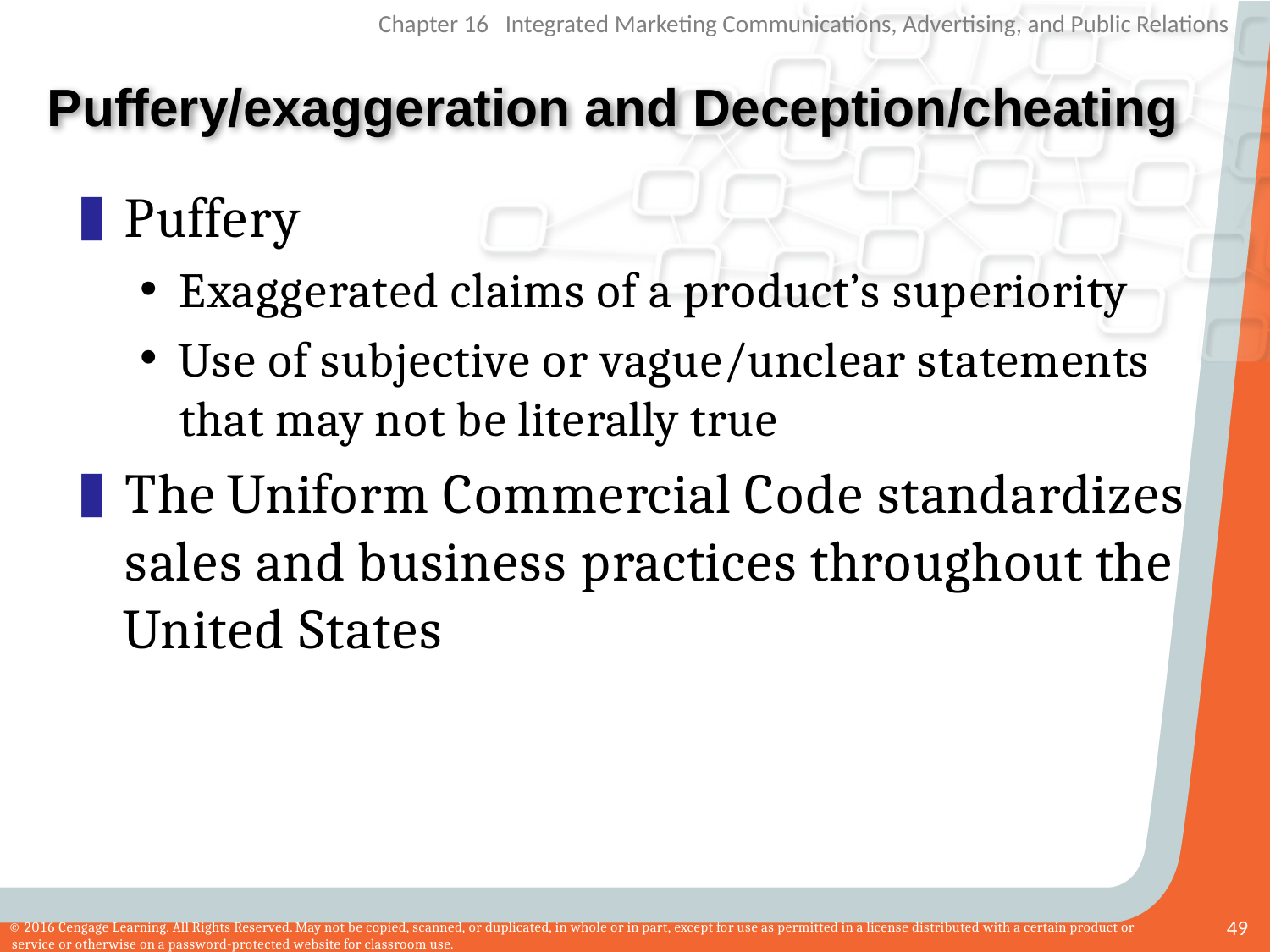

# Puffery/exaggeration and Deception/cheating
Puffery
Exaggerated claims of a product’s superiority
Use of subjective or vague/unclear statements that may not be literally true
The Uniform Commercial Code standardizes sales and business practices throughout the United States

49